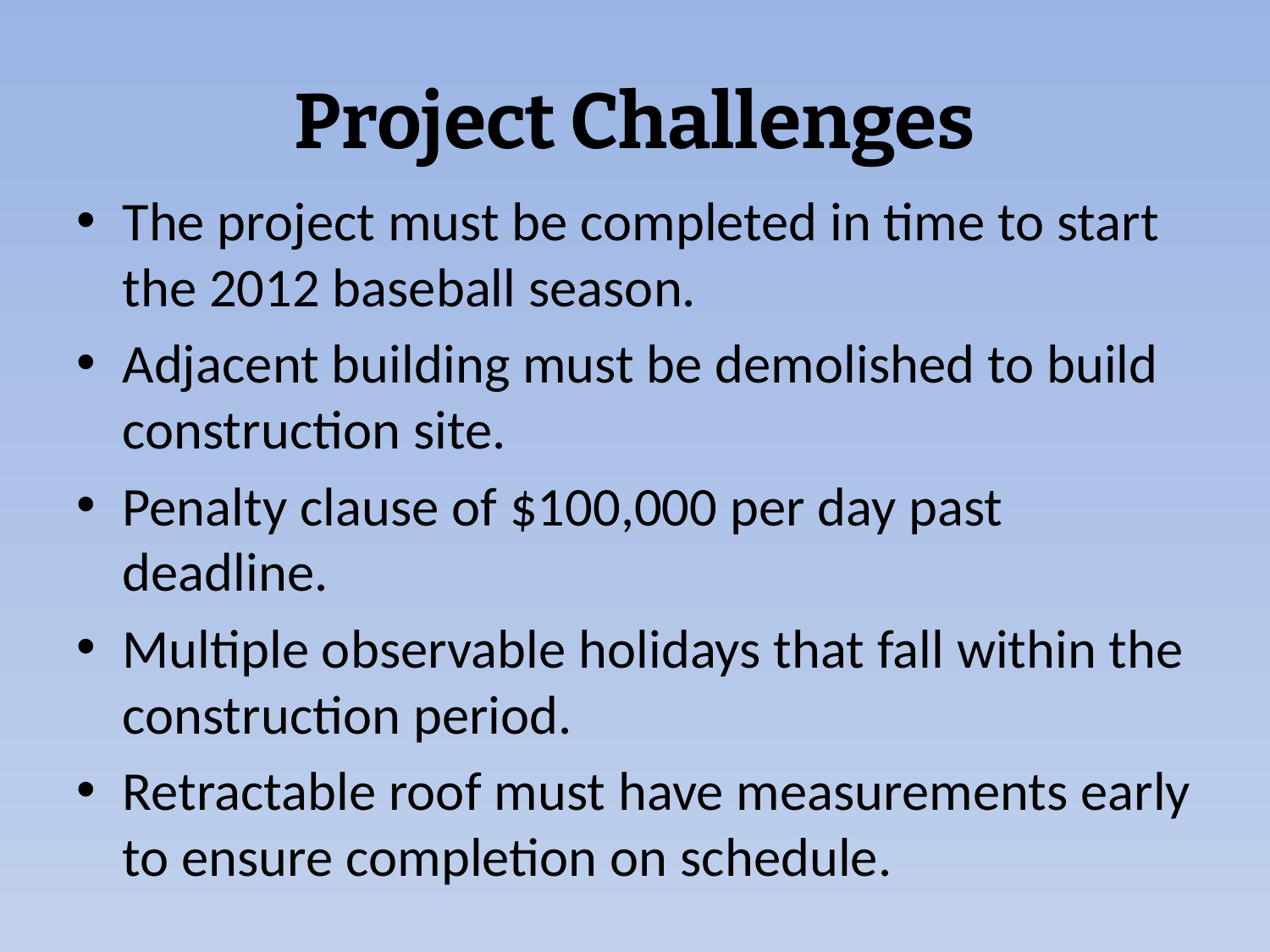

# Project Challenges
The project must be completed in time to start the 2012 baseball season.
Adjacent building must be demolished to build construction site.
Penalty clause of $100,000 per day past deadline.
Multiple observable holidays that fall within the construction period.
Retractable roof must have measurements early to ensure completion on schedule.